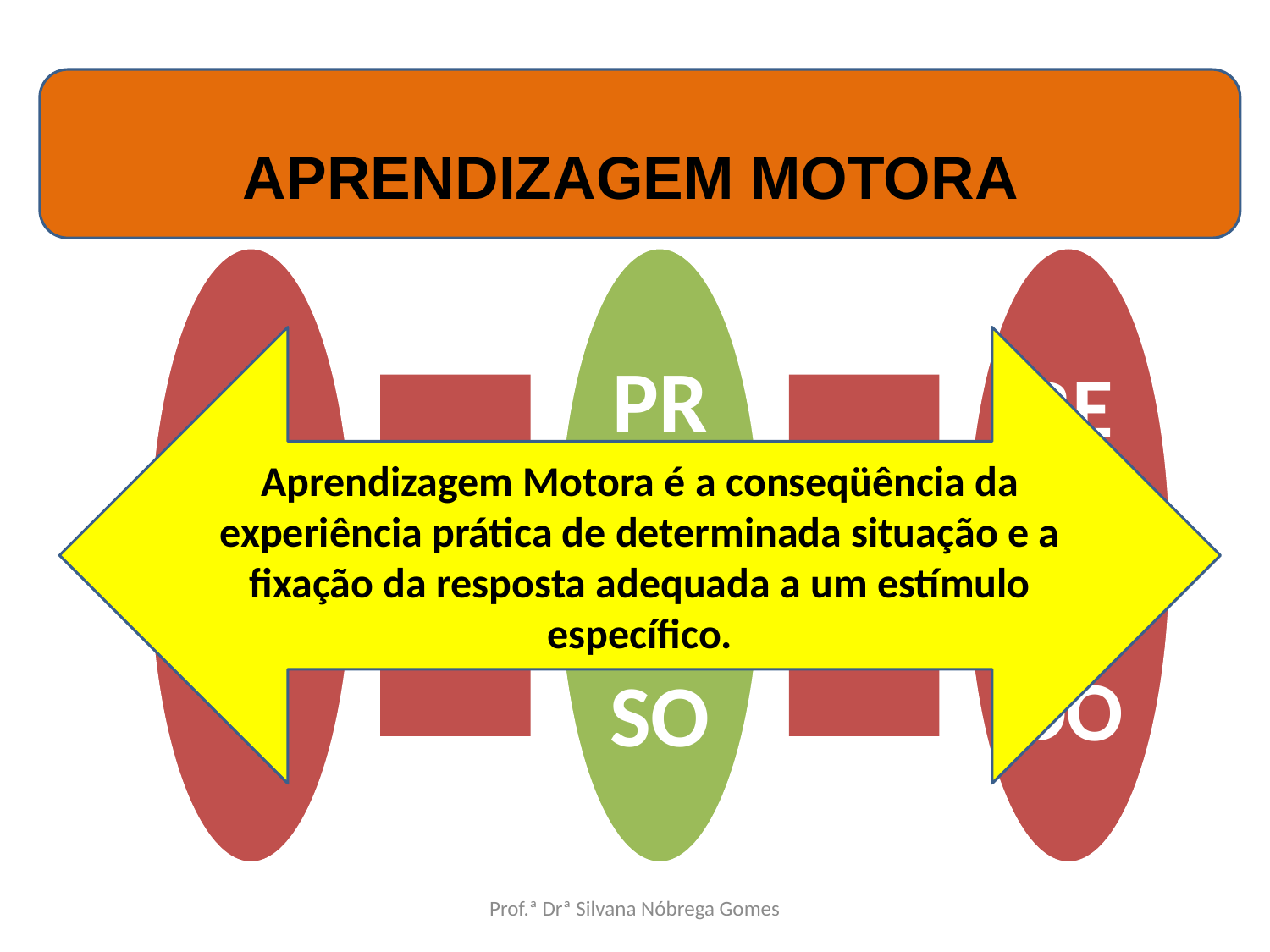

# APRENDIZAGEM MOTORA

ESTÍMULO
Aprendizagem Motora é a conseqüência da experiência prática de determinada situação e a fixação da resposta adequada a um estímulo específico.
Prof.ª Drª Silvana Nóbrega Gomes